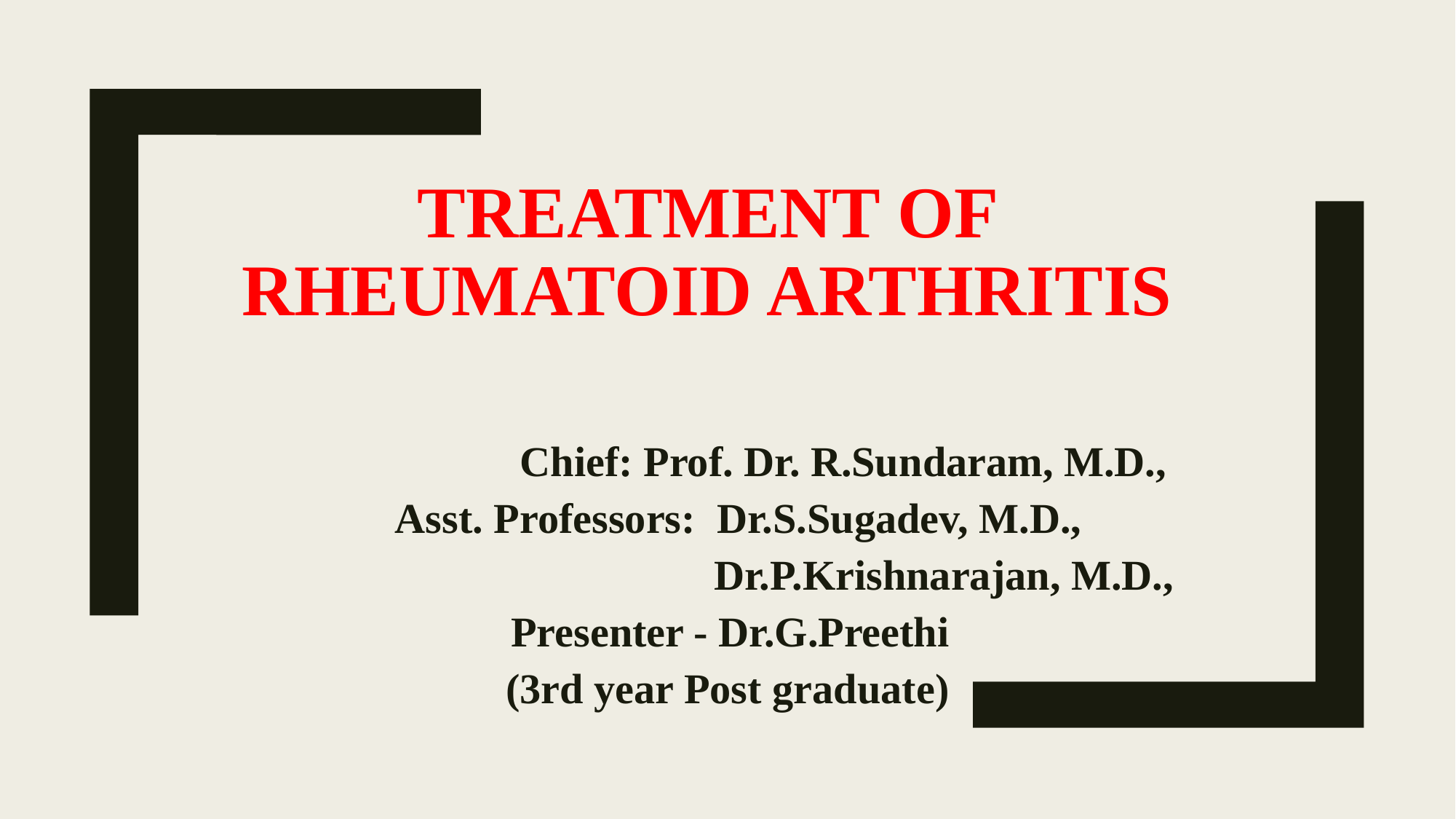

# TREATMENT OF RHEUMATOID ARTHRITIS
                        Chief: Prof. Dr. R.Sundaram, M.D.,
              Asst. Professors:  Dr.S.Sugadev, M.D.,
                                         Dr.P.Krishnarajan, M.D.,
                         Presenter - Dr.G.Preethi
(3rd year Post graduate)